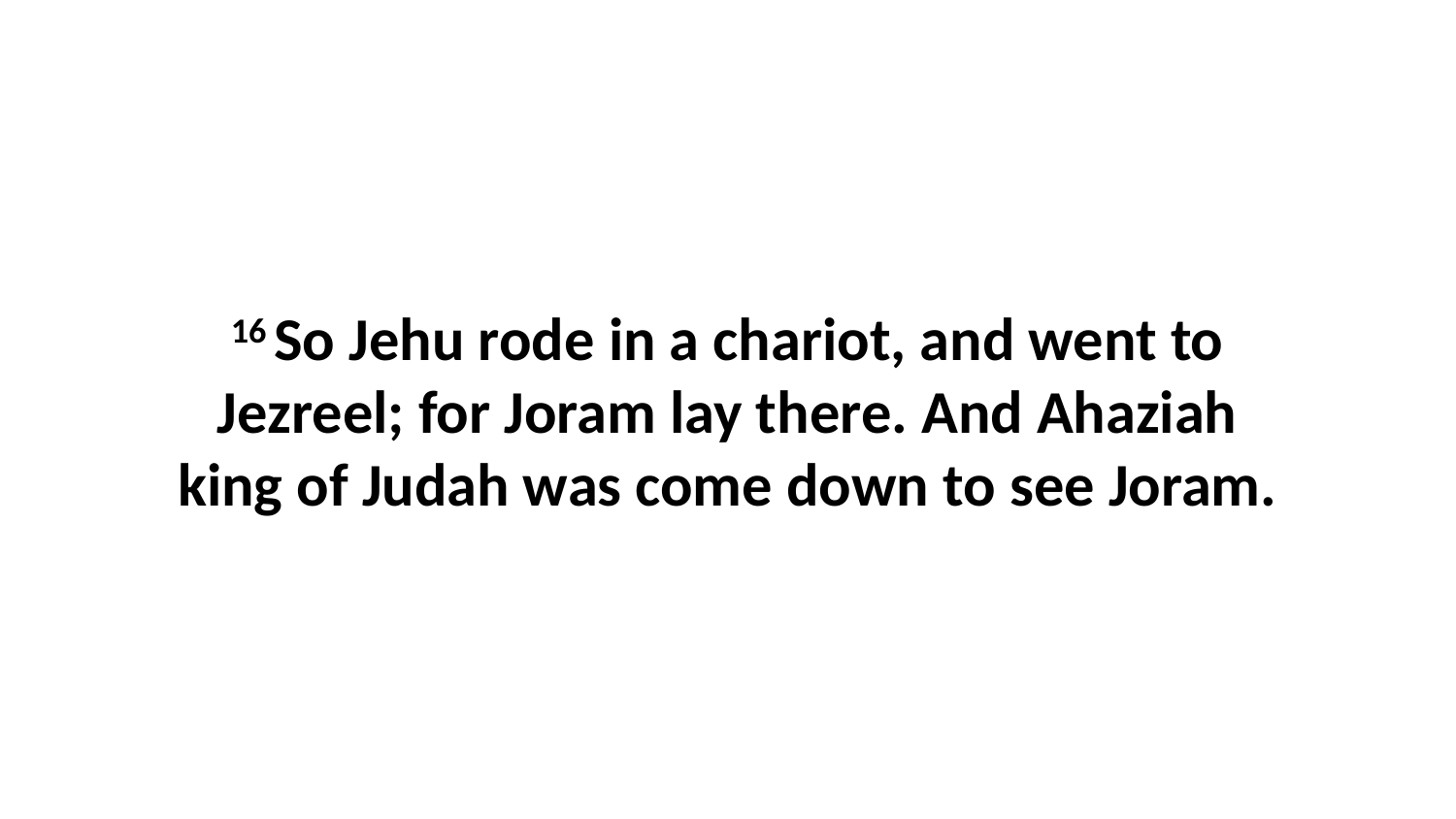

16 So Jehu rode in a chariot, and went to Jezreel; for Joram lay there. And Ahaziah king of Judah was come down to see Joram.